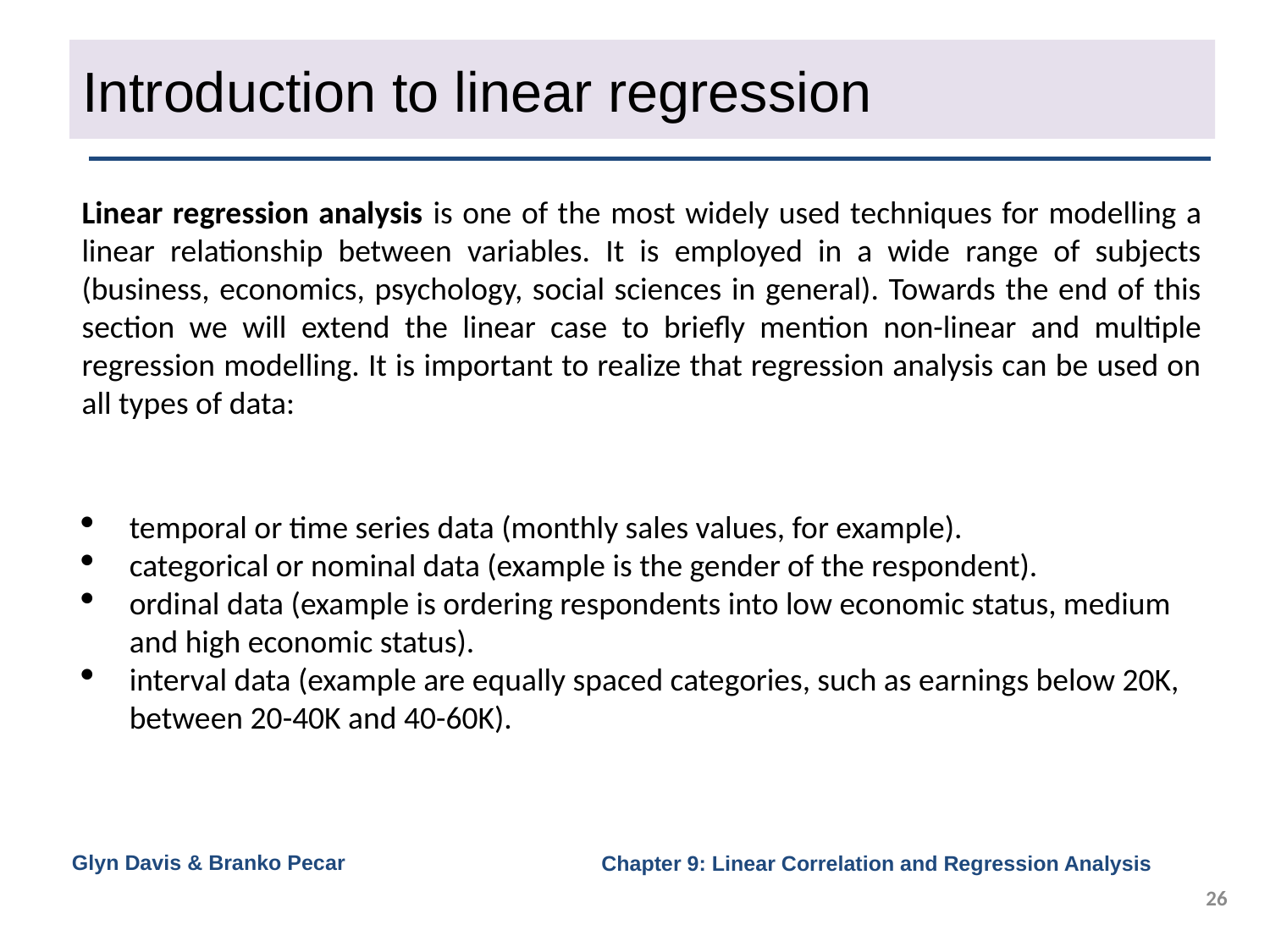

# Introduction to linear regression
Linear regression analysis is one of the most widely used techniques for modelling a linear relationship between variables. It is employed in a wide range of subjects (business, economics, psychology, social sciences in general). Towards the end of this section we will extend the linear case to briefly mention non-linear and multiple regression modelling. It is important to realize that regression analysis can be used on all types of data:
temporal or time series data (monthly sales values, for example).
categorical or nominal data (example is the gender of the respondent).
ordinal data (example is ordering respondents into low economic status, medium and high economic status).
interval data (example are equally spaced categories, such as earnings below 20K, between 20-40K and 40-60K).
Glyn Davis & Branko Pecar
26